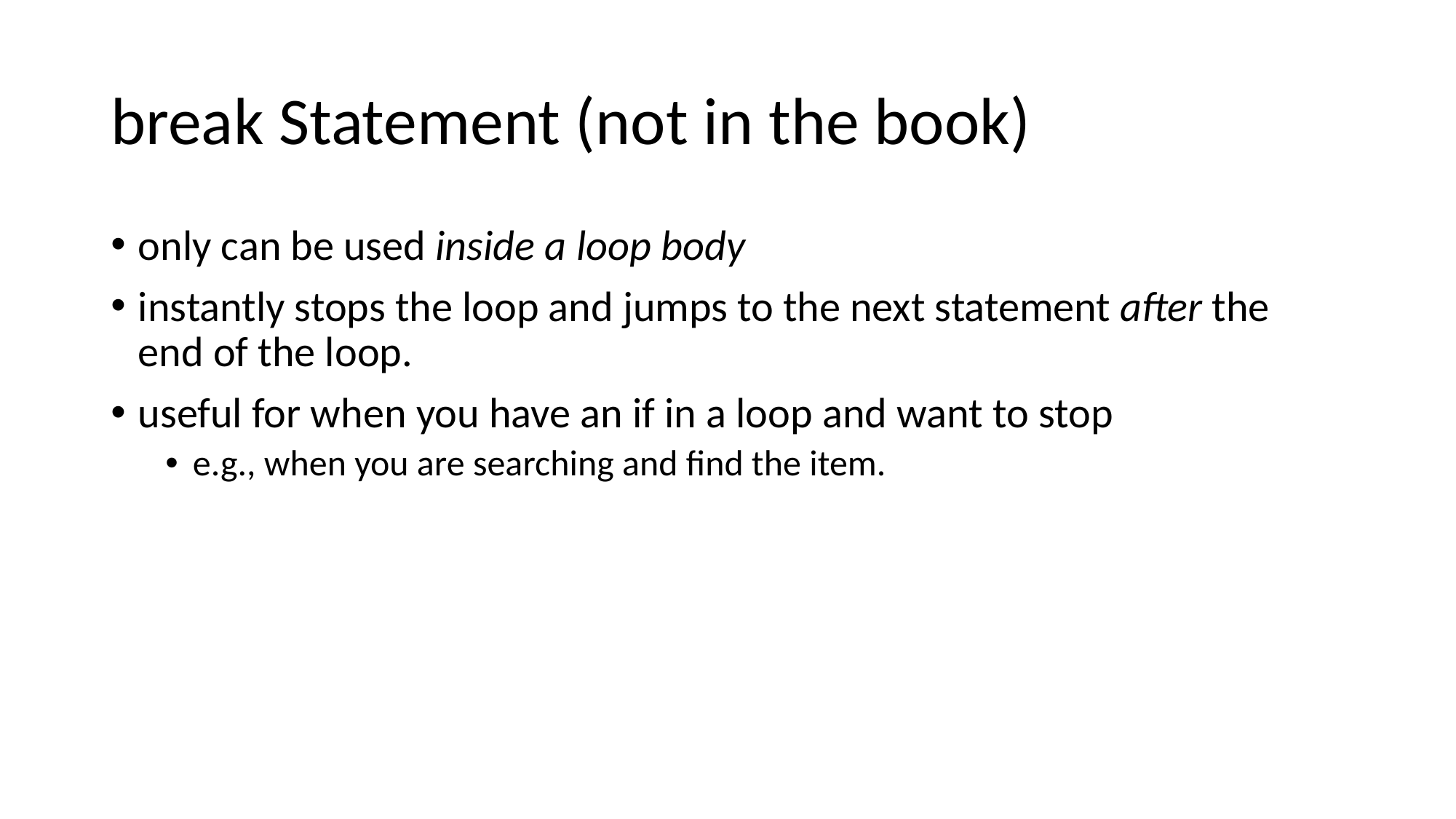

# break Statement (not in the book)
only can be used inside a loop body
instantly stops the loop and jumps to the next statement after the end of the loop.
useful for when you have an if in a loop and want to stop
e.g., when you are searching and find the item.